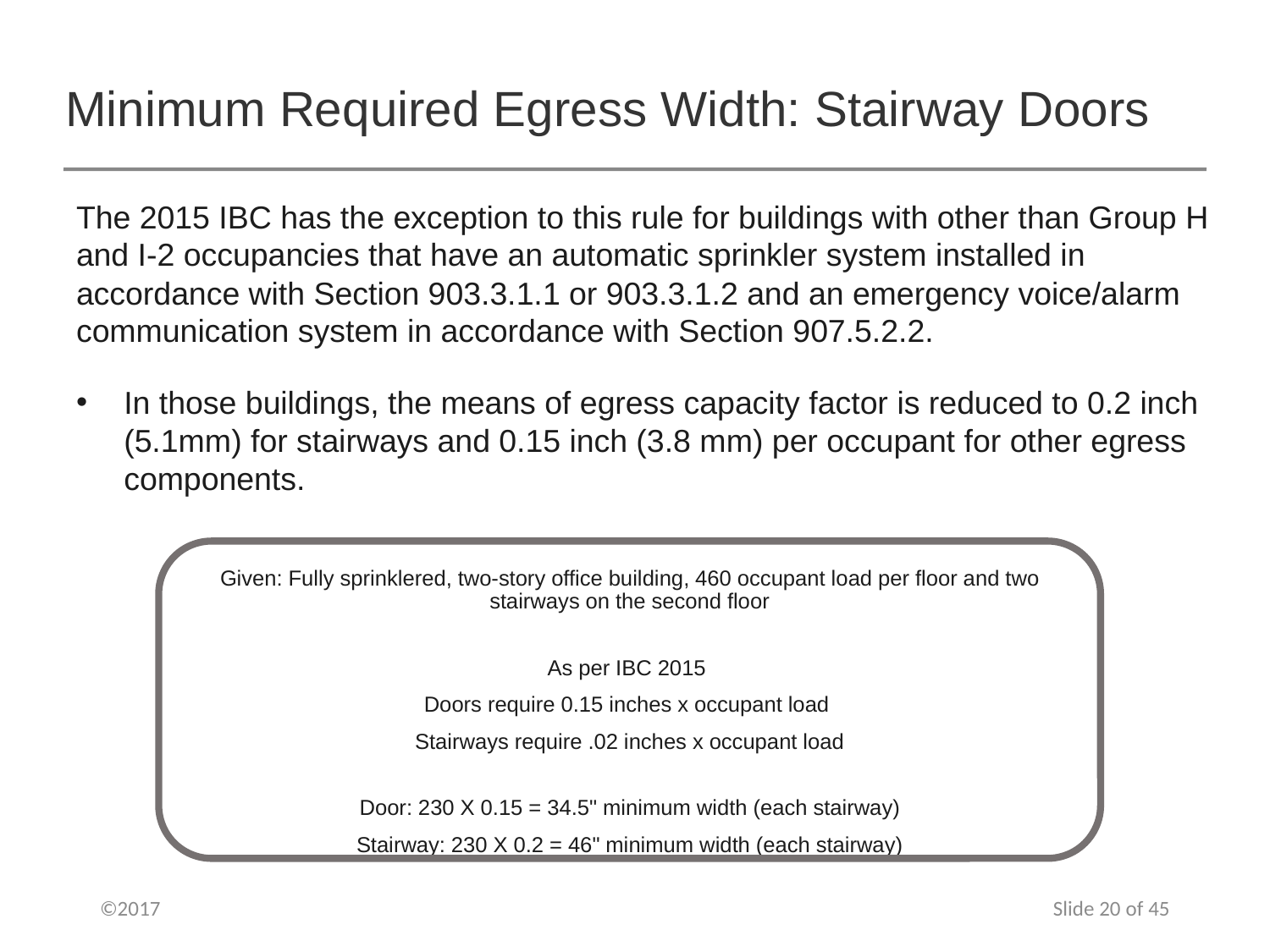

# Minimum Required Egress Width: Stairway Doors

The 2015 IBC has the exception to this rule for buildings with other than Group H and I-2 occupancies that have an automatic sprinkler system installed in accordance with Section 903.3.1.1 or 903.3.1.2 and an emergency voice/alarm communication system in accordance with Section 907.5.2.2.

In those buildings, the means of egress capacity factor is reduced to 0.2 inch (5.1mm) for stairways and 0.15 inch (3.8 mm) per occupant for other egress components.

Given: Fully sprinklered, two-story office building, 460 occupant load per floor and two stairways on the second floor

As per IBC 2015
Doors require 0.15 inches x occupant load
Stairways require .02 inches x occupant load

Door: 230 X 0.15 = 34.5" minimum width (each stairway)
Stairway: 230 X 0.2 = 46" minimum width (each stairway)
©2017
Slide 20 of 45